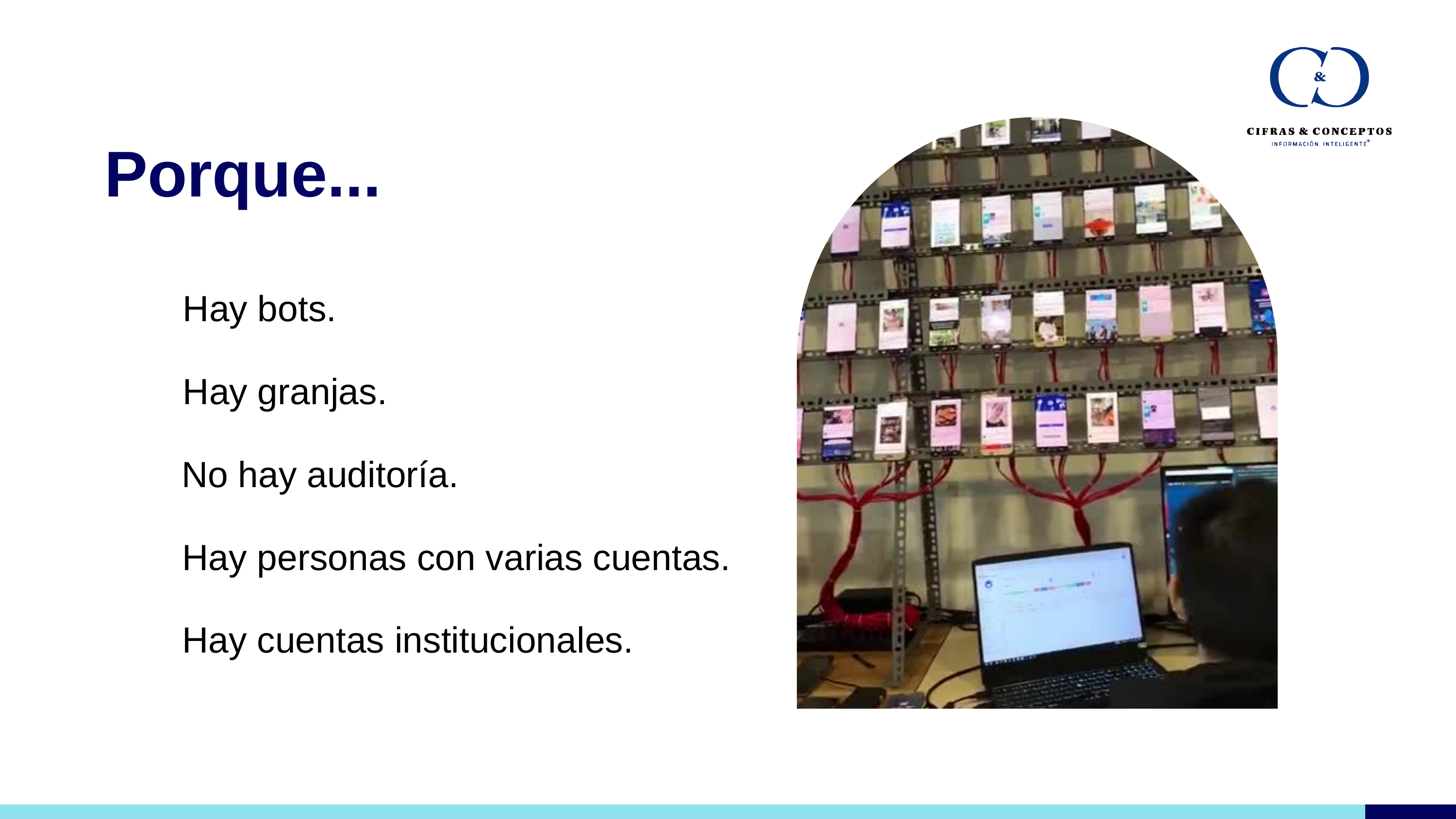

Porque...
Hay bots.
1
Hay granjas.
2
No hay auditoría.
3
Hay personas con varias cuentas.
4
Hay cuentas institucionales.
5